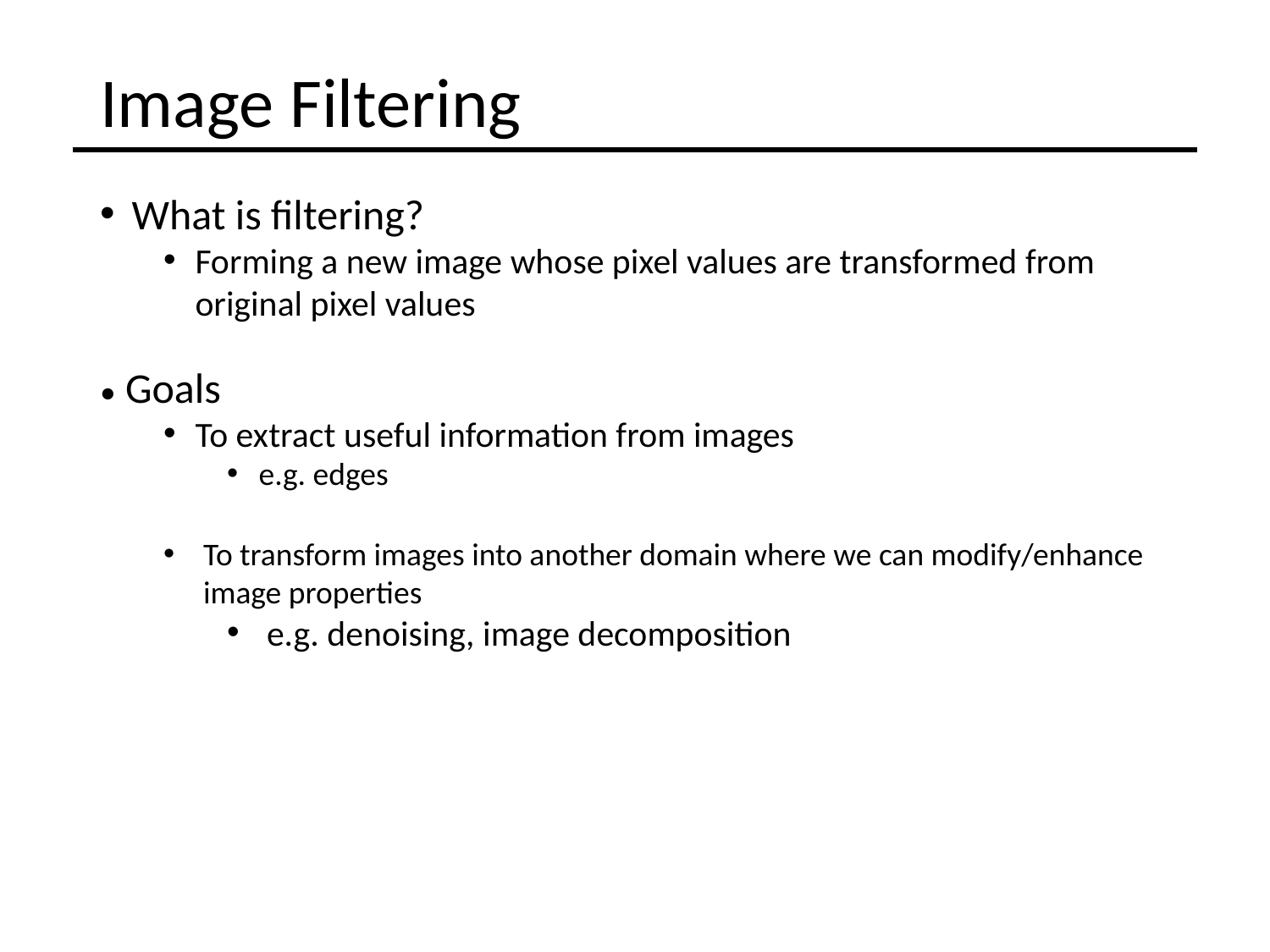

# Image Filtering
What is filtering?
Forming a new image whose pixel values are transformed from original pixel values

• Goals
To extract useful information from images
e.g. edges

To transform images into another domain where we can modify/enhance image properties
e.g. denoising, image decomposition